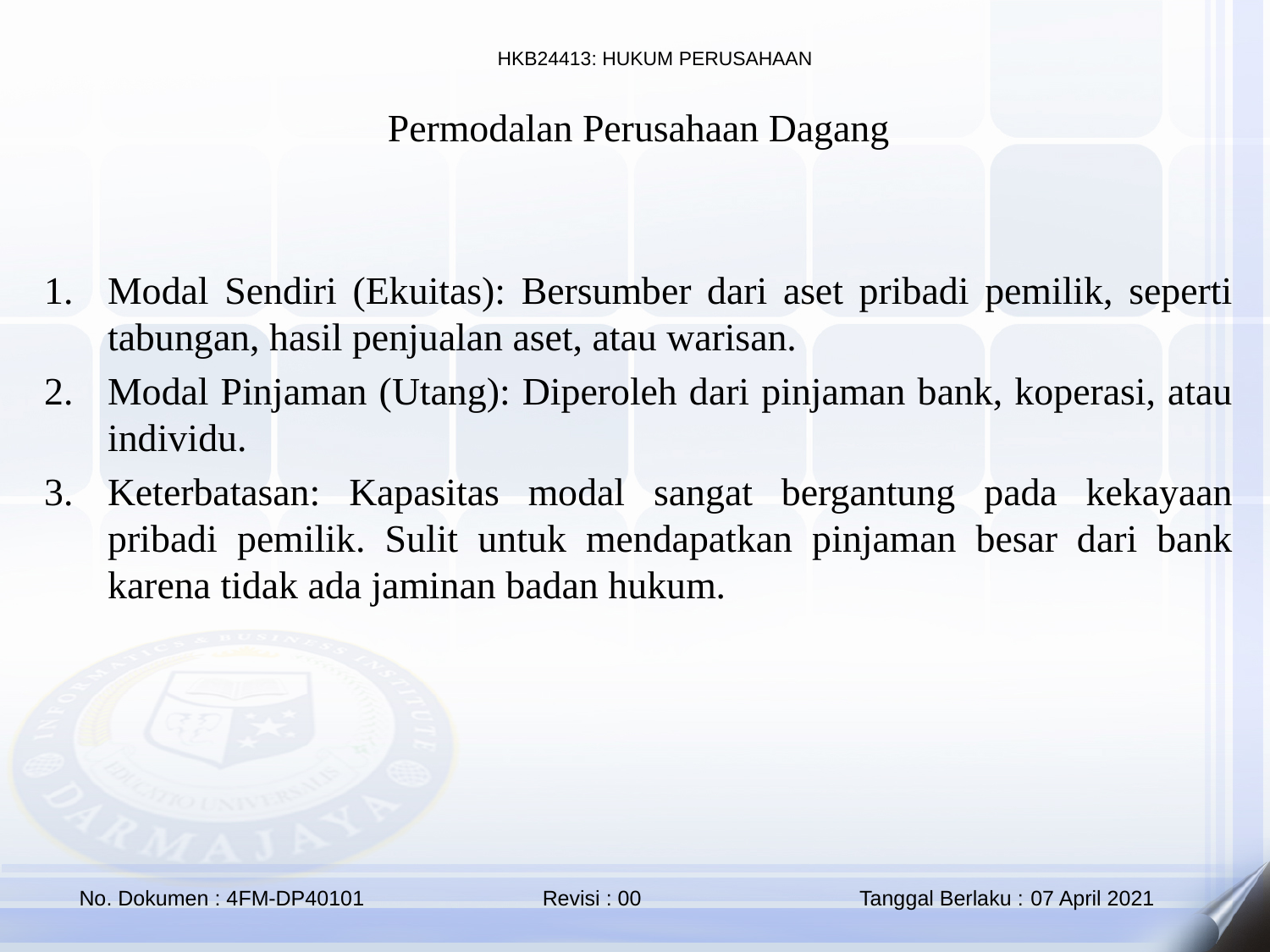

Permodalan Perusahaan Dagang

Modal Sendiri (Ekuitas): Bersumber dari aset pribadi pemilik, seperti tabungan, hasil penjualan aset, atau warisan.
Modal Pinjaman (Utang): Diperoleh dari pinjaman bank, koperasi, atau individu.
Keterbatasan: Kapasitas modal sangat bergantung pada kekayaan pribadi pemilik. Sulit untuk mendapatkan pinjaman besar dari bank karena tidak ada jaminan badan hukum.